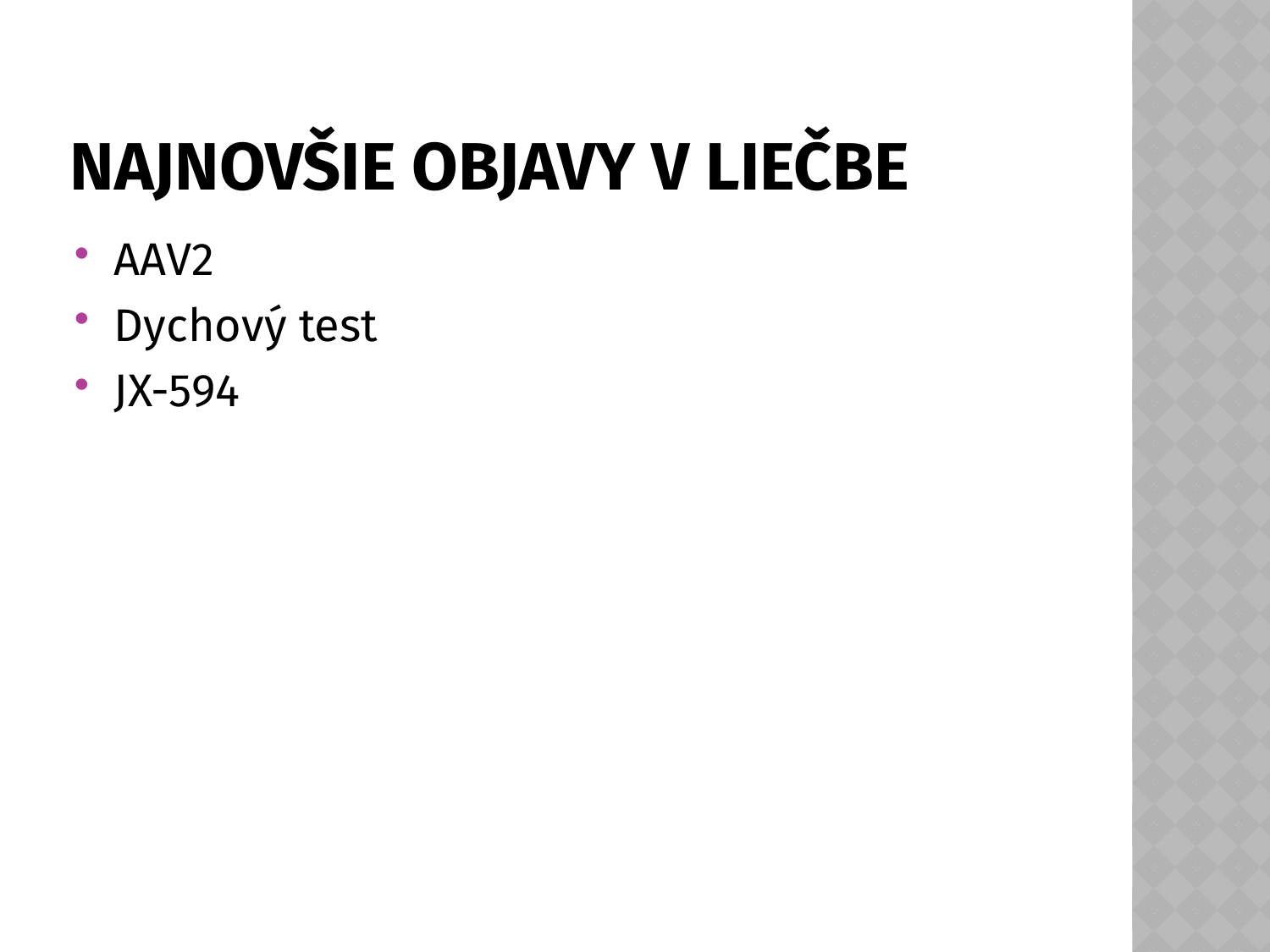

# Najnovšie objavy v liečbe
AAV2
Dychový test
JX-594